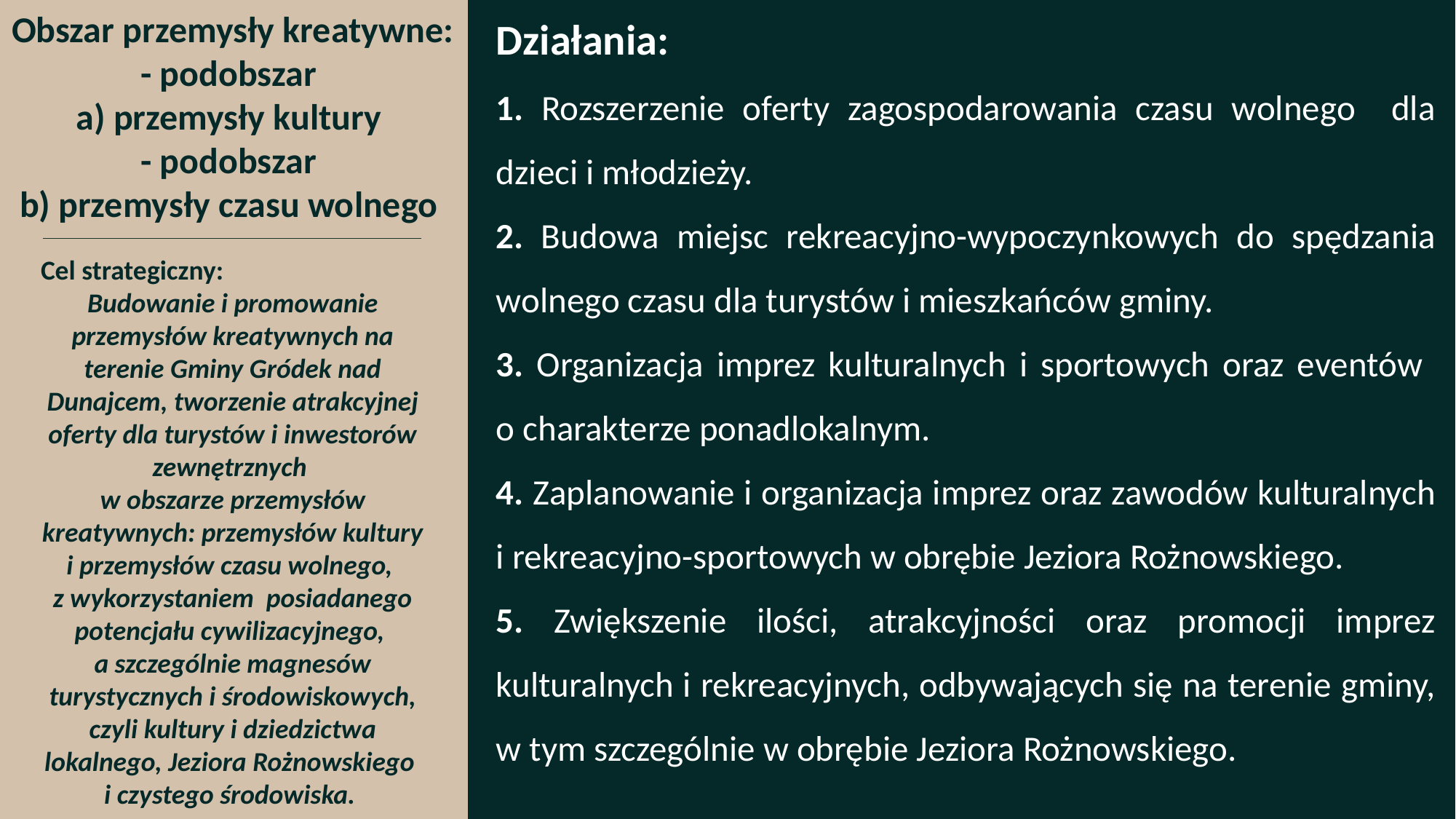

Działania:
1. Rozszerzenie oferty zagospodarowania czasu wolnego  dla dzieci i młodzieży.
2. Budowa miejsc rekreacyjno-wypoczynkowych do spędzania wolnego czasu dla turystów i mieszkańców gminy.
3. Organizacja imprez kulturalnych i sportowych oraz eventów
o charakterze ponadlokalnym.
4. Zaplanowanie i organizacja imprez oraz zawodów kulturalnych i rekreacyjno-sportowych w obrębie Jeziora Rożnowskiego.
5. Zwiększenie ilości, atrakcyjności oraz promocji imprez kulturalnych i rekreacyjnych, odbywających się na terenie gminy, w tym szczególnie w obrębie Jeziora Rożnowskiego.

Obszar przemysły kreatywne:
- podobszar
a) przemysły kultury
- podobszar
b) przemysły czasu wolnego

Cel strategiczny:
Budowanie i promowanie przemysłów kreatywnych na terenie Gminy Gródek nad Dunajcem, tworzenie atrakcyjnej oferty dla turystów i inwestorów zewnętrznych
w obszarze przemysłów kreatywnych: przemysłów kultury i przemysłów czasu wolnego,
z wykorzystaniem  posiadanego potencjału cywilizacyjnego,
a szczególnie magnesów turystycznych i środowiskowych, czyli kultury i dziedzictwa lokalnego, Jeziora Rożnowskiego
i czystego środowiska.